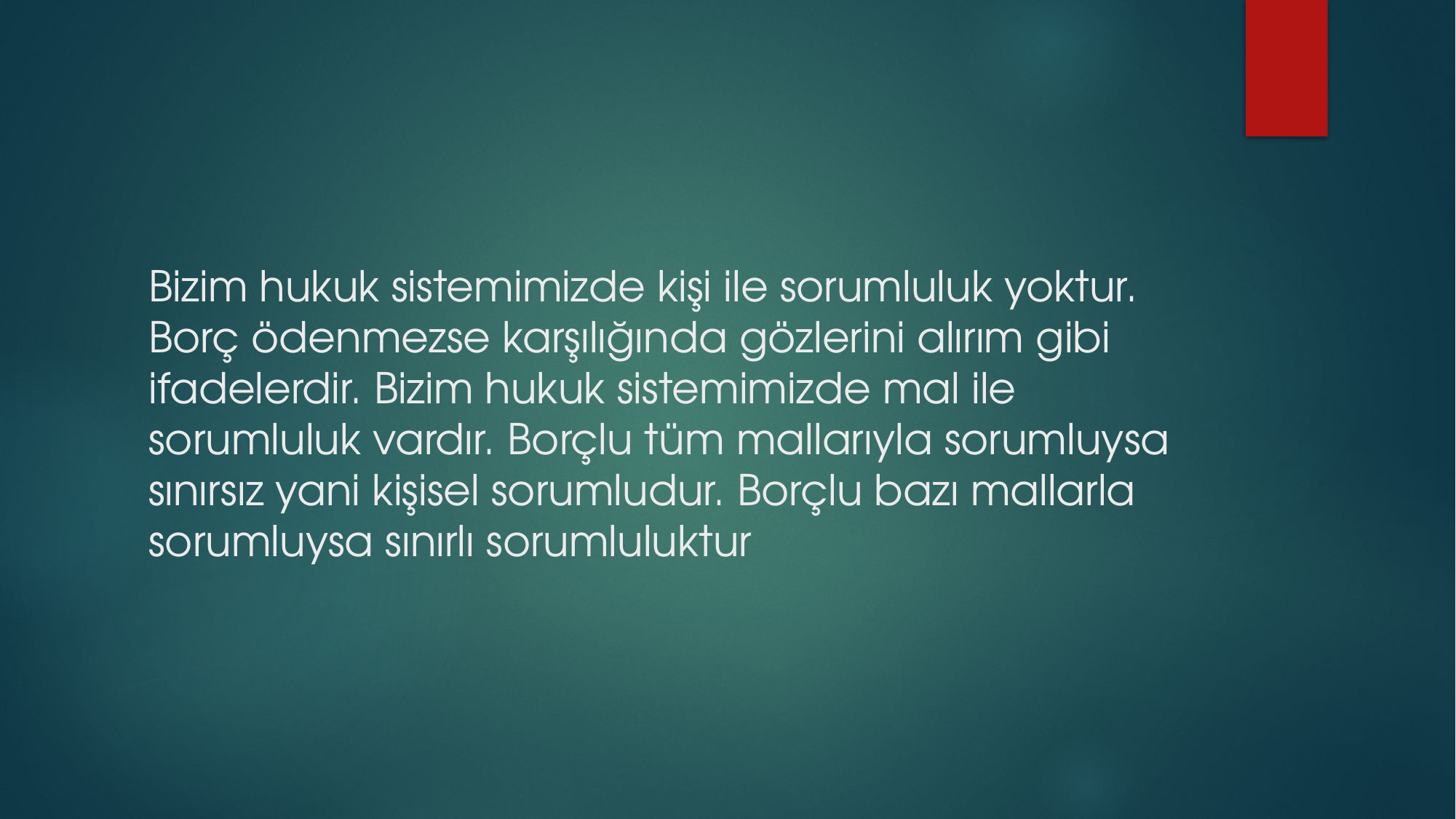

# Bizim hukuk sistemimizde kişi ile sorumluluk yoktur. Borç ödenmezse karşılığında gözlerini alırım gibi ifadelerdir. Bizim hukuk sistemimizde mal ile sorumluluk vardır. Borçlu tüm mallarıyla sorumluysa sınırsız yani kişisel sorumludur. Borçlu bazı mallarla sorumluysa sınırlı sorumluluktur